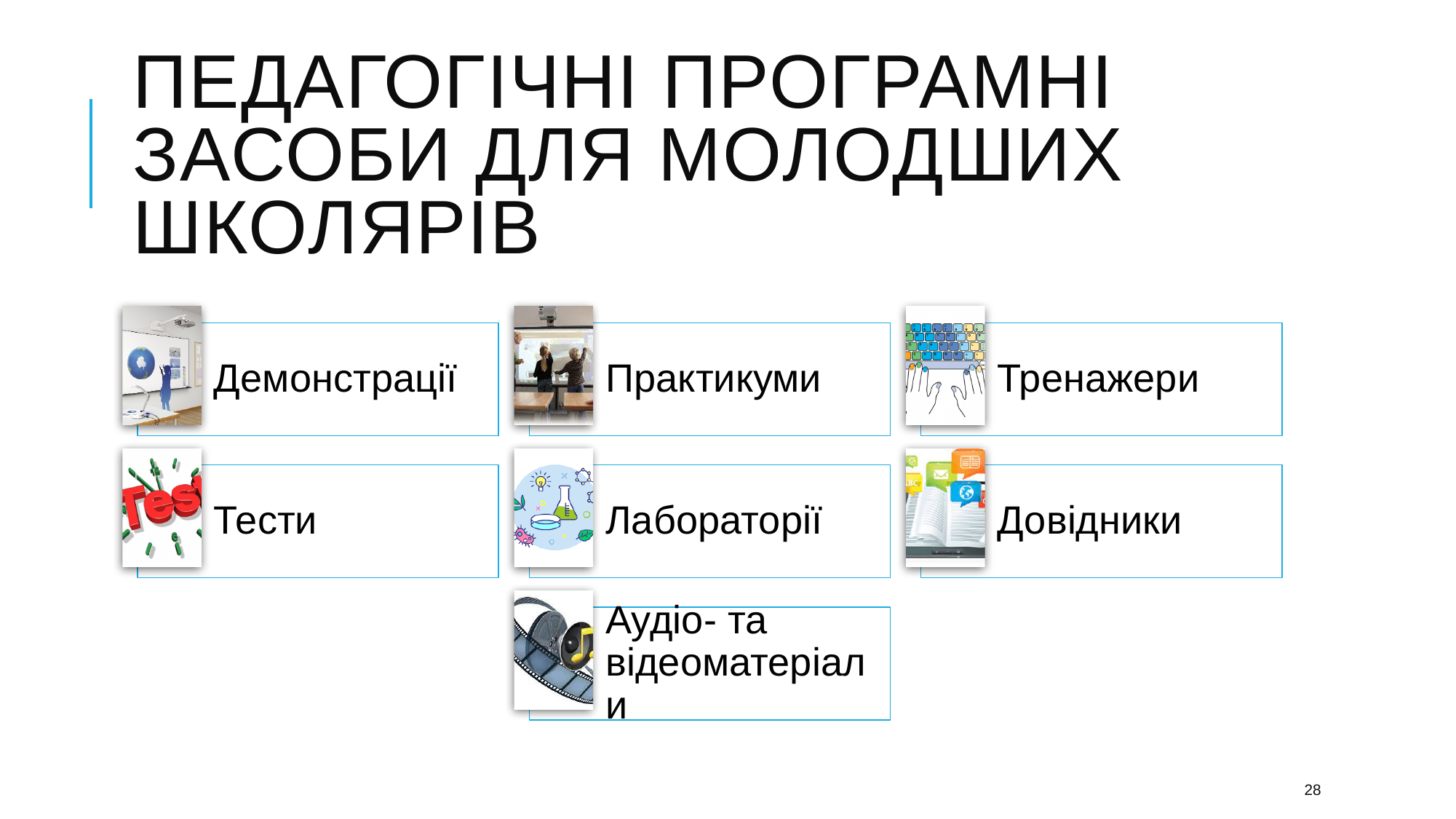

# Педагогічні програмні засоби для молодших школярів
Демонстрації
Практикуми
Тренажери
Тести
Лабораторії
Довідники
Аудіо- та відеоматеріали
28